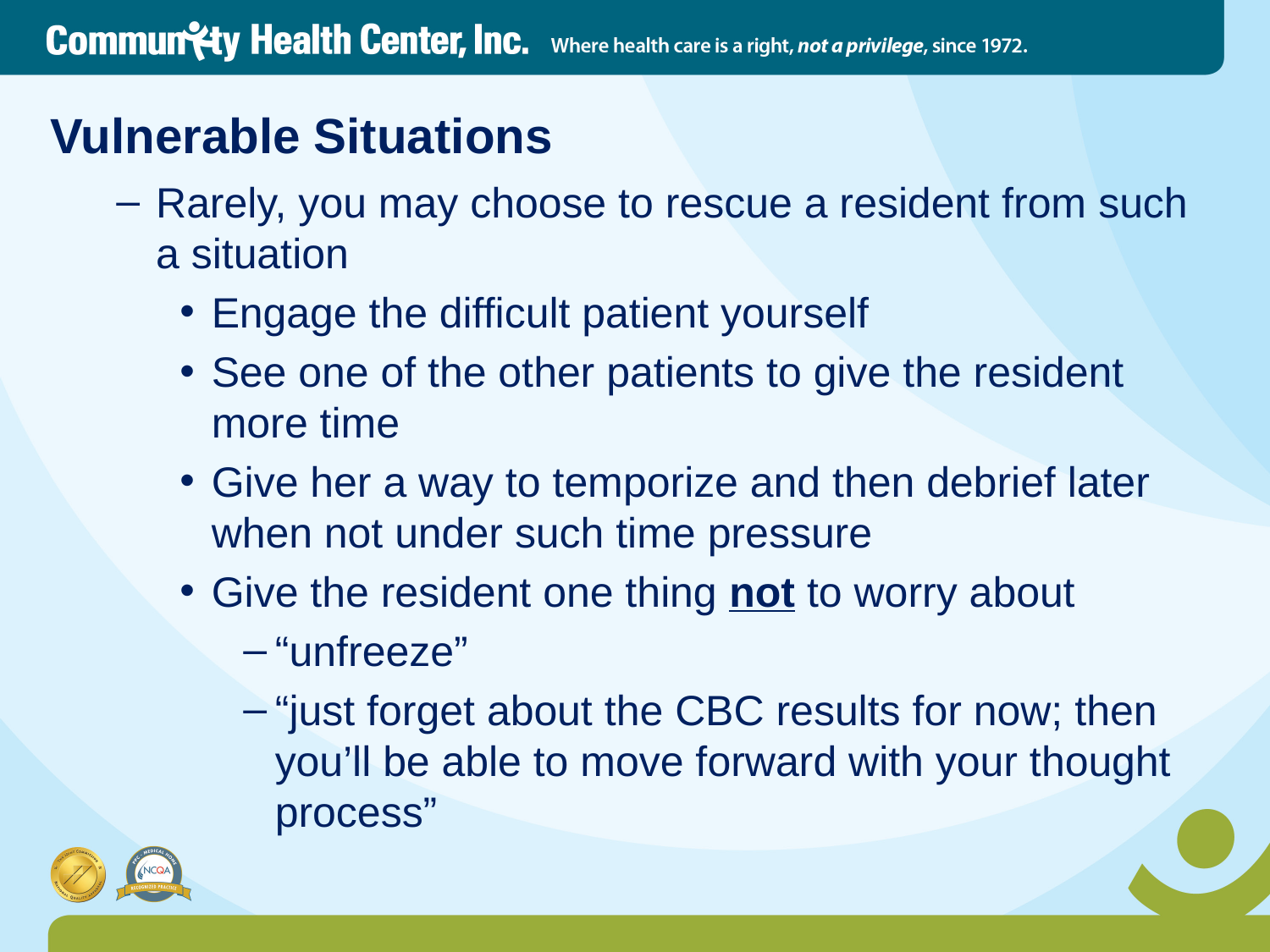

# Vulnerable Situations
Rarely, you may choose to rescue a resident from such a situation
Engage the difficult patient yourself
See one of the other patients to give the resident more time
Give her a way to temporize and then debrief later when not under such time pressure
Give the resident one thing not to worry about
“unfreeze”
“just forget about the CBC results for now; then you’ll be able to move forward with your thought process”